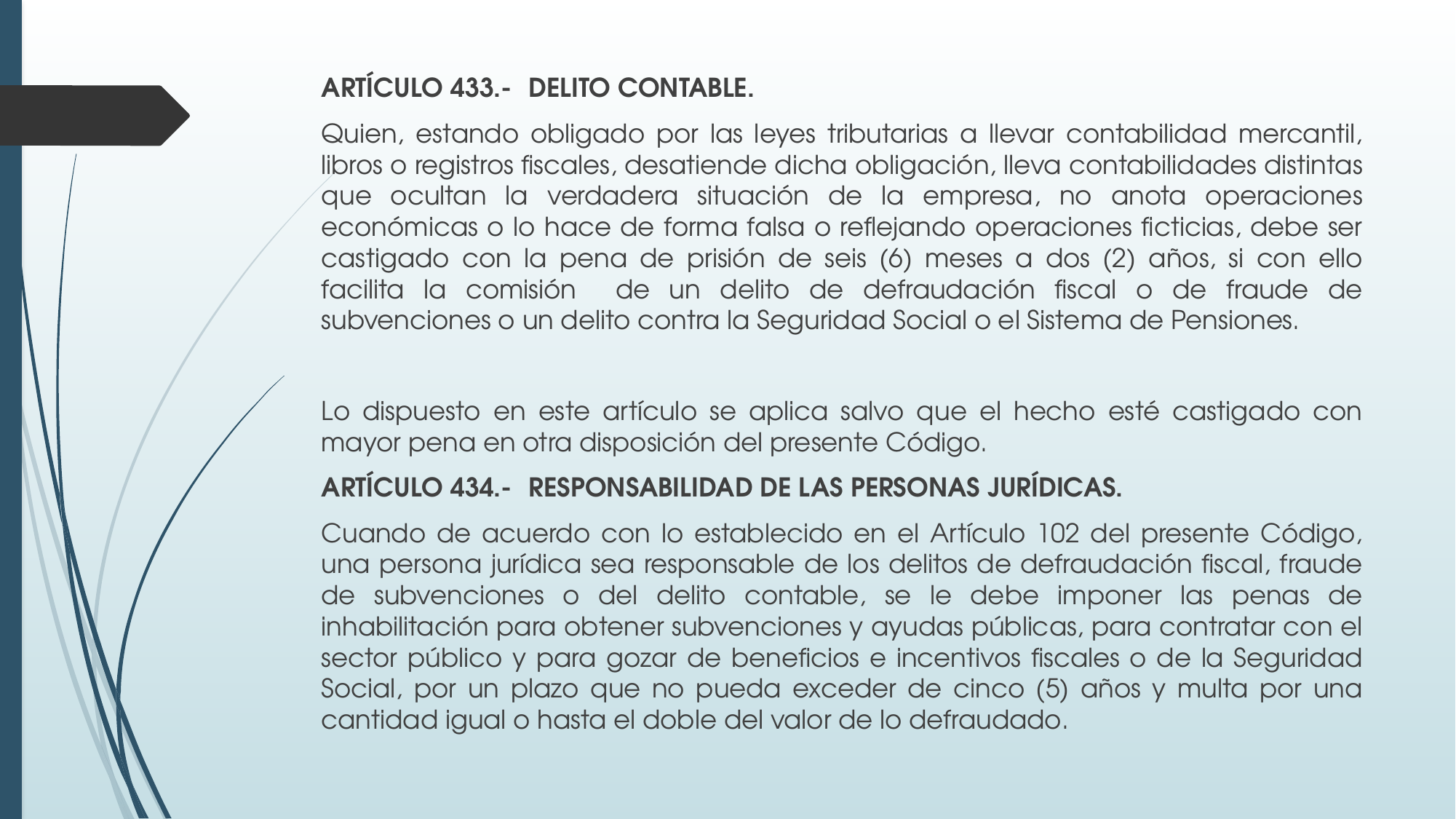

ARTÍCULO 433.-	DELITO CONTABLE.
Quien, estando obligado por las leyes tributarias a llevar contabilidad mercantil, libros o registros fiscales, desatiende dicha obligación, lleva contabilidades distintas que ocultan la verdadera situación de la empresa, no anota operaciones económicas o lo hace de forma falsa o reflejando operaciones ficticias, debe ser castigado con la pena de prisión de seis (6) meses a dos (2) años, si con ello facilita la comisión  de un delito de defraudación fiscal o de fraude de subvenciones o un delito contra la Seguridad Social o el Sistema de Pensiones.

Lo dispuesto en este artículo se aplica salvo que el hecho esté castigado con mayor pena en otra disposición del presente Código.
ARTÍCULO 434.-	RESPONSABILIDAD DE LAS PERSONAS JURÍDICAS.
Cuando de acuerdo con lo establecido en el Artículo 102 del presente Código, una persona jurídica sea responsable de los delitos de defraudación fiscal, fraude de subvenciones o del delito contable, se le debe imponer las penas de inhabilitación para obtener subvenciones y ayudas públicas, para contratar con el sector público y para gozar de beneficios e incentivos fiscales o de la Seguridad Social, por un plazo que no pueda exceder de cinco (5) años y multa por una cantidad igual o hasta el doble del valor de lo defraudado.